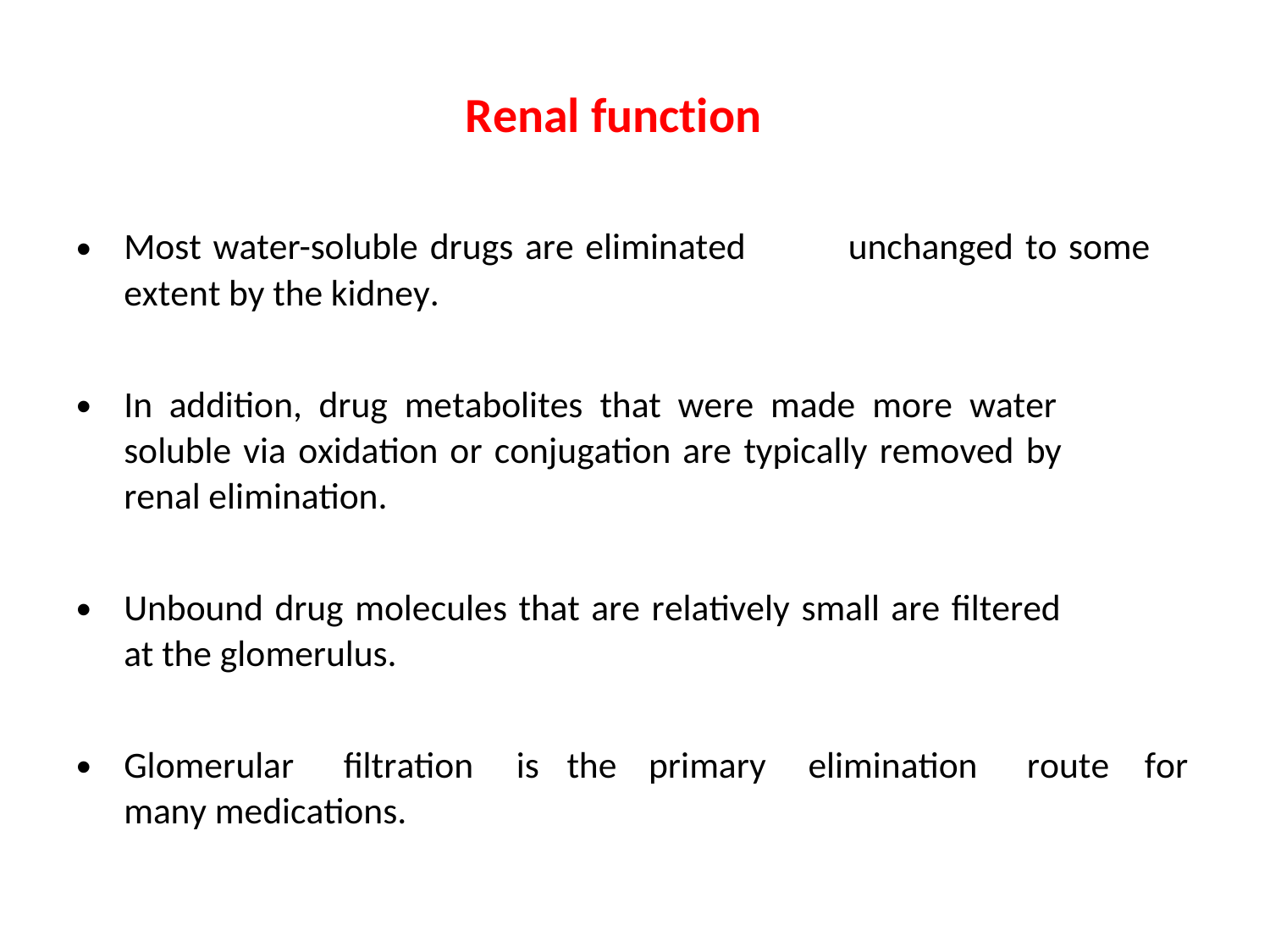

Renal function
•
Most water-soluble drugs are eliminated
extent by the kidney.
unchanged to some
•
In  addition,  drug  metabolites  that  were  made  more  water
soluble via oxidation or conjugation are typically removed by
renal elimination.
•
Unbound drug molecules that are relatively small are ﬁltered
at the glomerulus.
•
Glomerular
ﬁltration
is
the
primary
elimination
route
for
many medications.